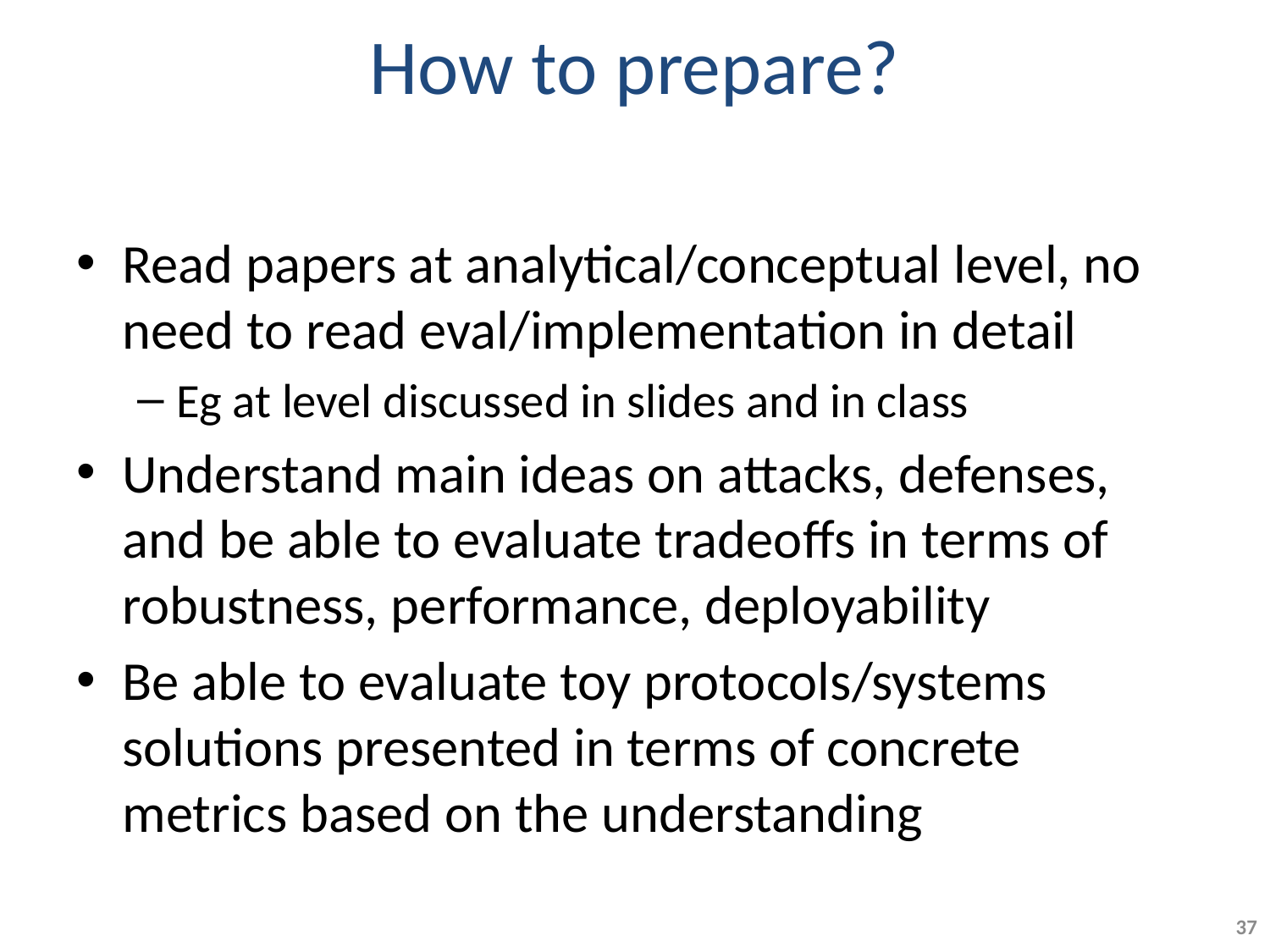

# How to prepare?
Read papers at analytical/conceptual level, no need to read eval/implementation in detail
Eg at level discussed in slides and in class
Understand main ideas on attacks, defenses, and be able to evaluate tradeoffs in terms of robustness, performance, deployability
Be able to evaluate toy protocols/systems solutions presented in terms of concrete metrics based on the understanding
37